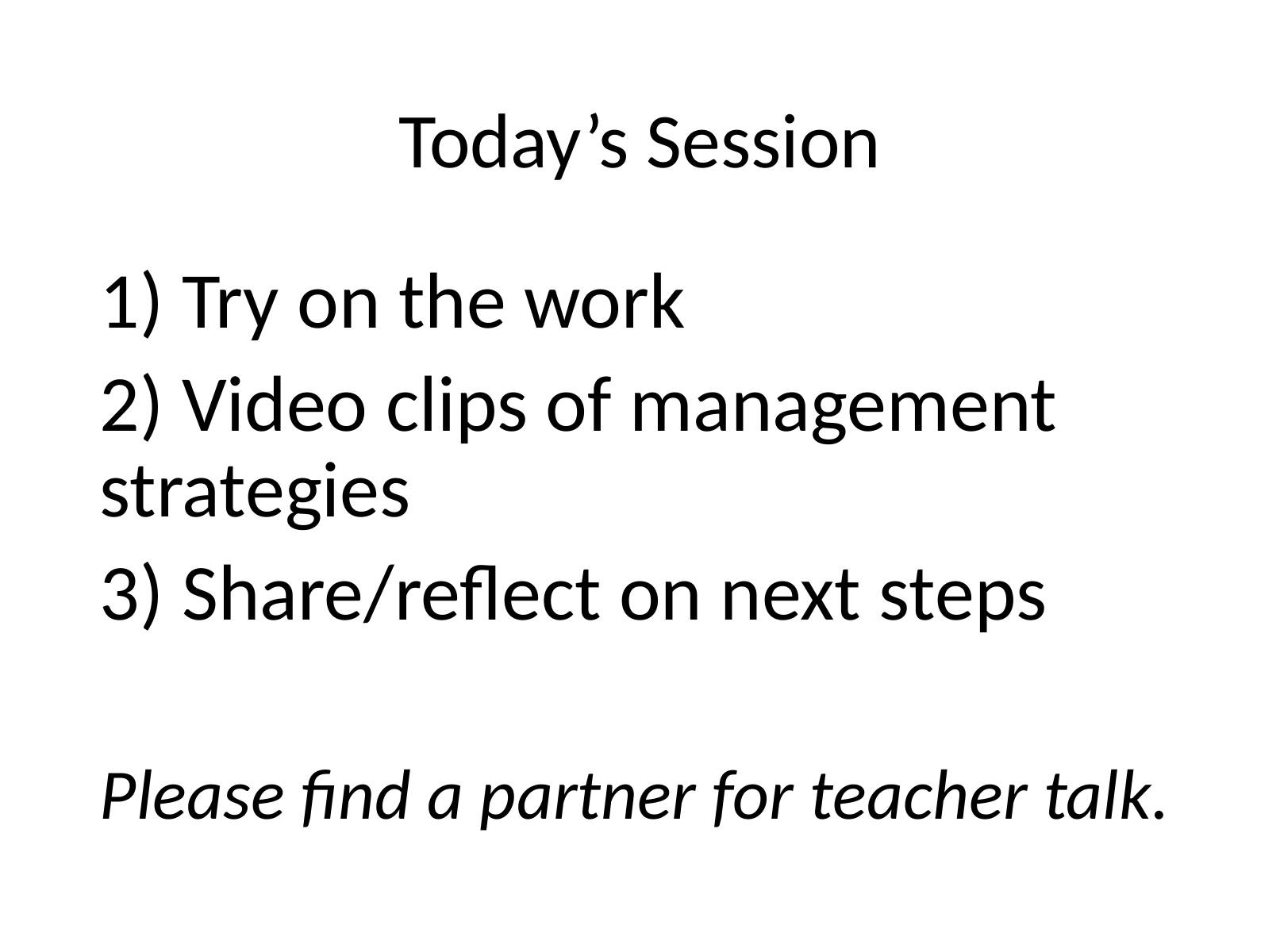

# Today’s Session
1) Try on the work
2) Video clips of management strategies
3) Share/reflect on next steps

Please find a partner for teacher talk.